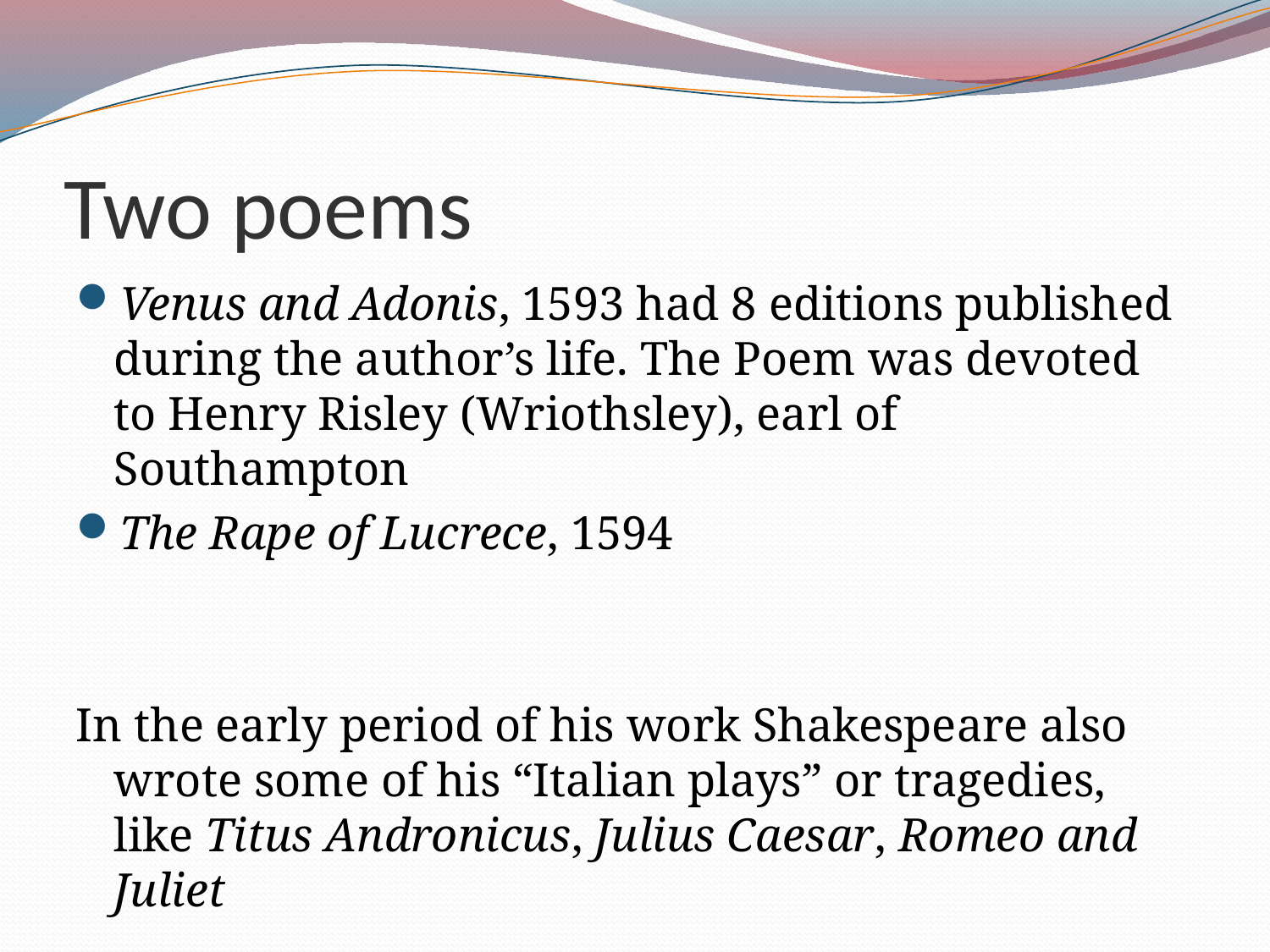

# Two poems
Venus and Adonis, 1593 had 8 editions published during the author’s life. The Poem was devoted to Henry Risley (Wriothsley), earl of Southampton
The Rape of Lucrece, 1594

In the early period of his work Shakespeare also wrote some of his “Italian plays” or tragedies, like Titus Andronicus, Julius Caesar, Romeo and Juliet